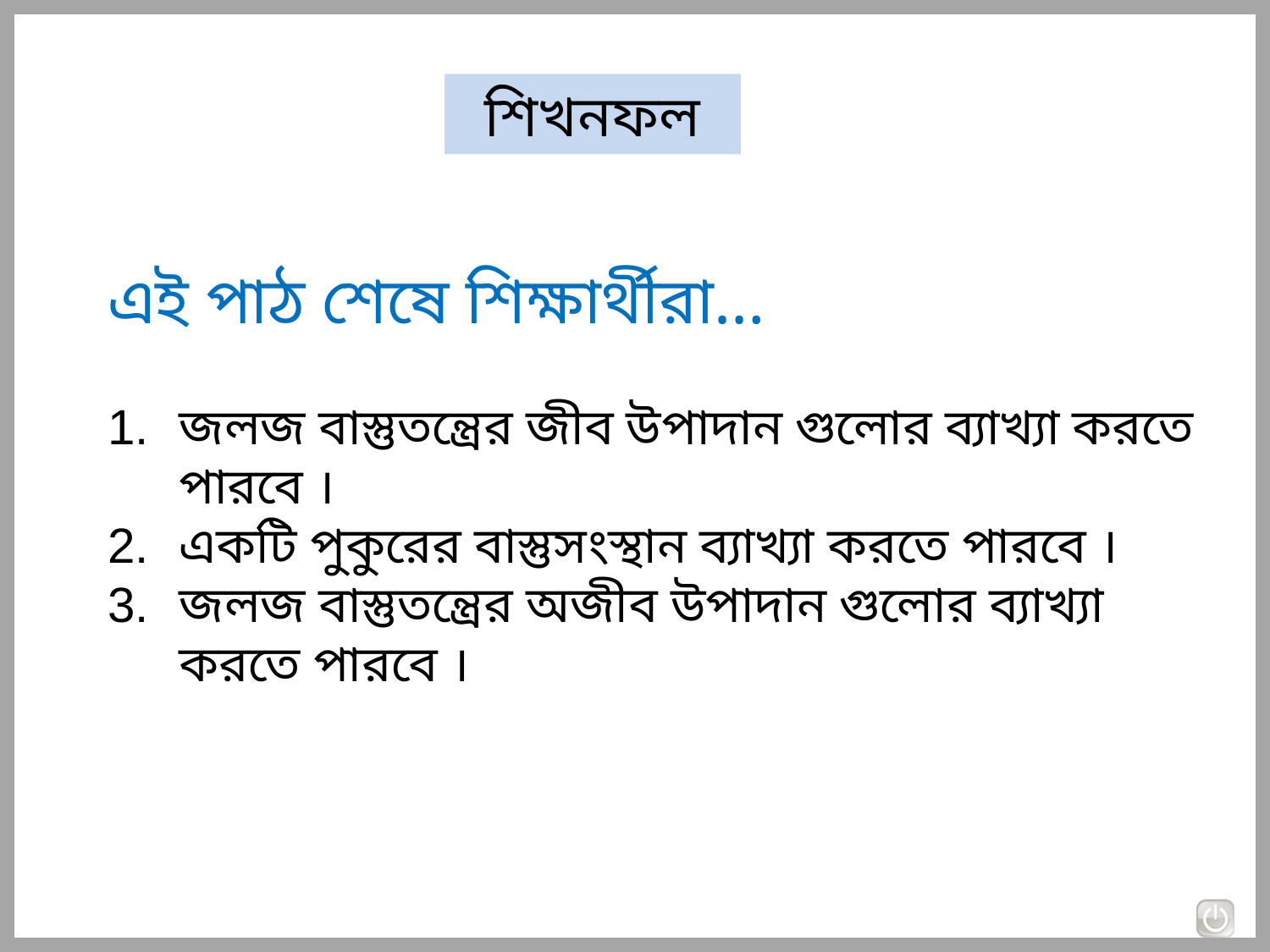

শিখনফল
এই পাঠ শেষে শিক্ষার্থীরা…

জলজ বাস্তুতন্ত্রের জীব উপাদান গুলোর ব্যাখ্যা করতে পারবে ।
একটি পুকুরের বাস্তুসংস্থান ব্যাখ্যা করতে পারবে ।
জলজ বাস্তুতন্ত্রের অজীব উপাদান গুলোর ব্যাখ্যা করতে পারবে ।